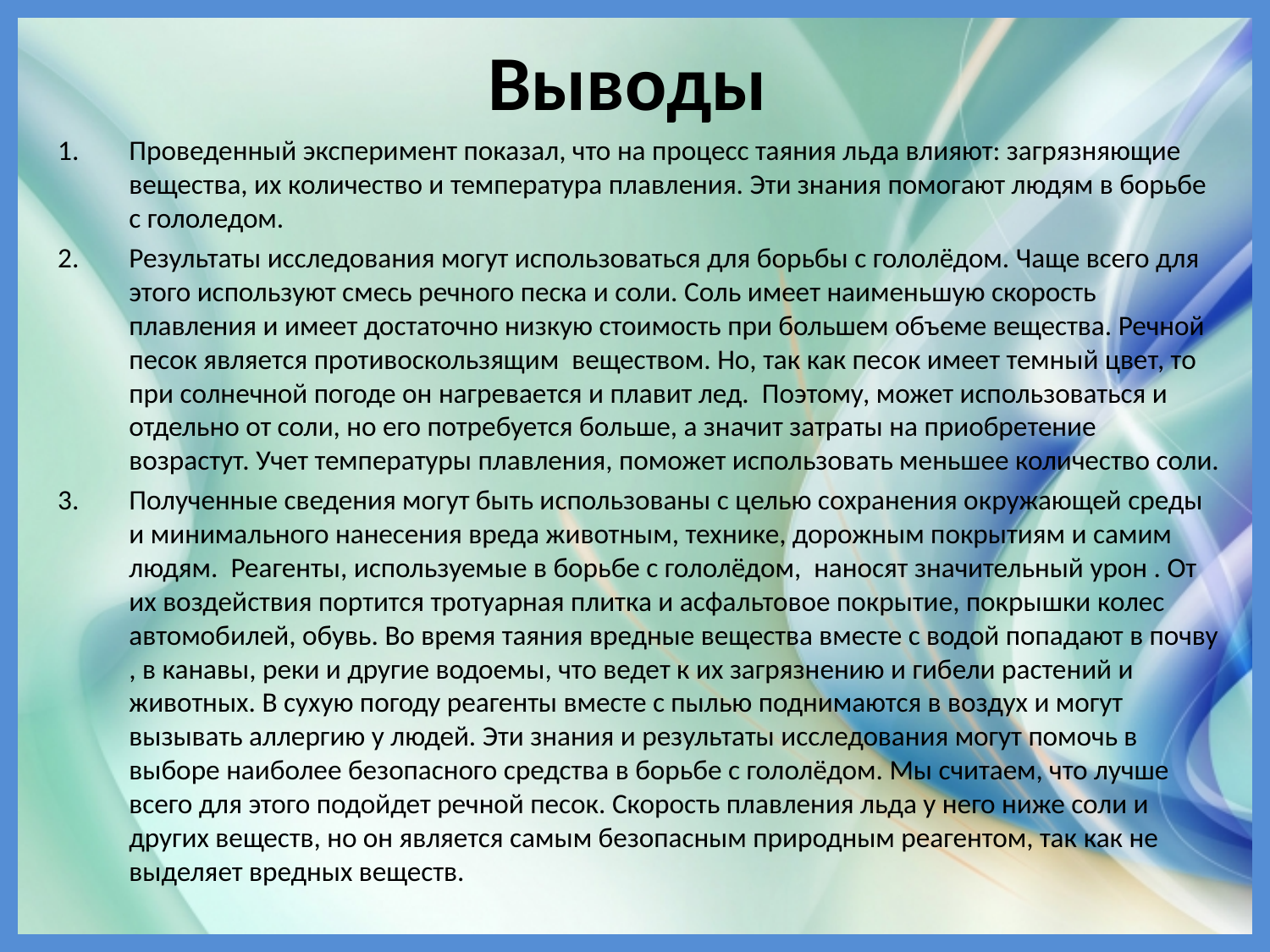

# Выводы
Проведенный эксперимент показал, что на процесс таяния льда влияют: загрязняющие вещества, их количество и температура плавления. Эти знания помогают людям в борьбе с гололедом.
Результаты исследования могут использоваться для борьбы с гололёдом. Чаще всего для этого используют смесь речного песка и соли. Соль имеет наименьшую скорость плавления и имеет достаточно низкую стоимость при большем объеме вещества. Речной песок является противоскользящим  веществом. Но, так как песок имеет темный цвет, то при солнечной погоде он нагревается и плавит лед.  Поэтому, может использоваться и отдельно от соли, но его потребуется больше, а значит затраты на приобретение возрастут. Учет температуры плавления, поможет использовать меньшее количество соли.
Полученные сведения могут быть использованы с целью сохранения окружающей среды и минимального нанесения вреда животным, технике, дорожным покрытиям и самим людям.  Реагенты, используемые в борьбе с гололёдом,  наносят значительный урон . От их воздействия портится тротуарная плитка и асфальтовое покрытие, покрышки колес автомобилей, обувь. Во время таяния вредные вещества вместе с водой попадают в почву , в канавы, реки и другие водоемы, что ведет к их загрязнению и гибели растений и животных. В сухую погоду реагенты вместе с пылью поднимаются в воздух и могут вызывать аллергию у людей. Эти знания и результаты исследования могут помочь в выборе наиболее безопасного средства в борьбе с гололёдом. Мы считаем, что лучше всего для этого подойдет речной песок. Скорость плавления льда у него ниже соли и других веществ, но он является самым безопасным природным реагентом, так как не выделяет вредных веществ.